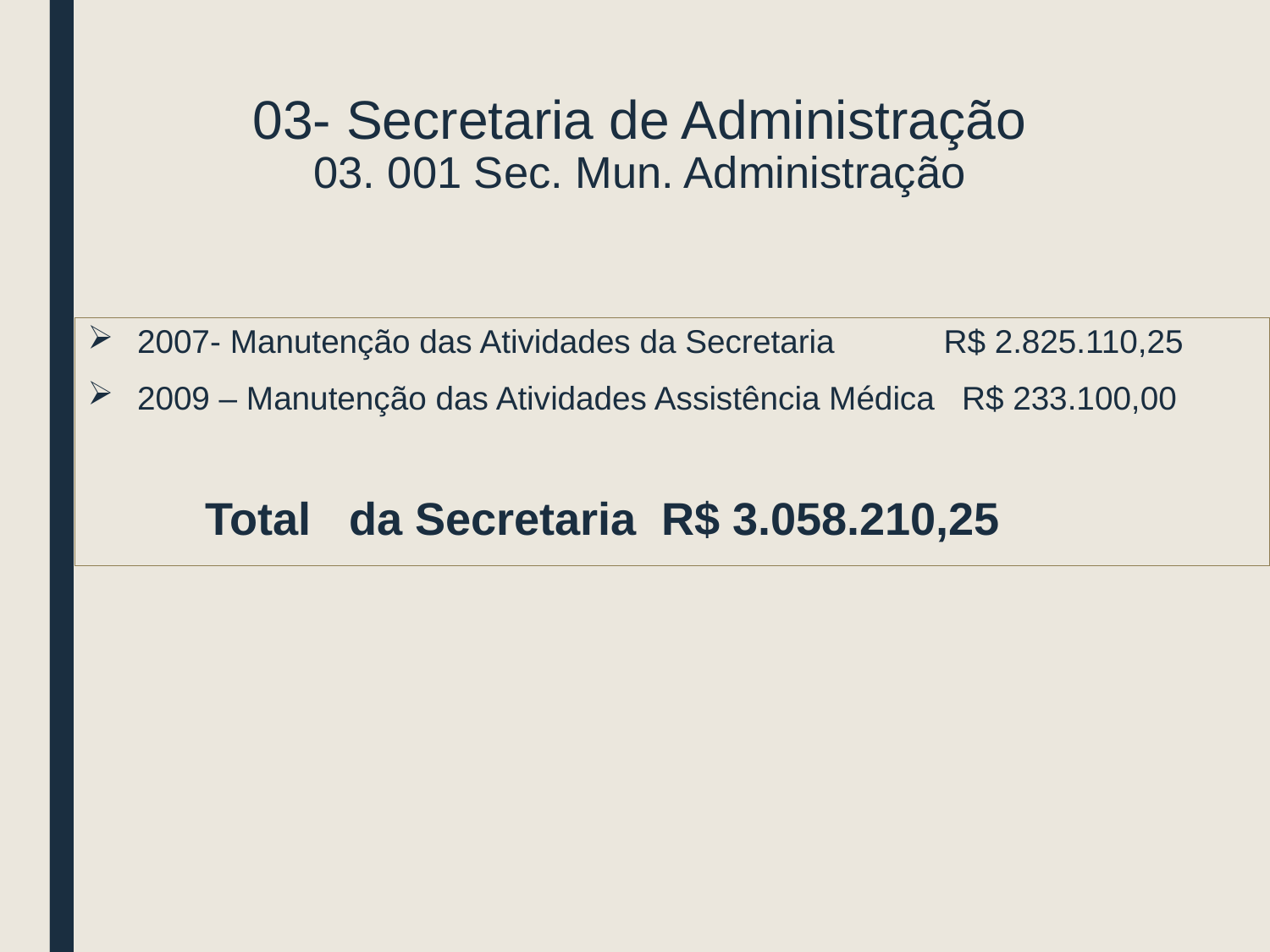

# 03- Secretaria de Administração 03. 001 Sec. Mun. Administração
2007- Manutenção das Atividades da Secretaria            R$ 2.825.110,25
2009 – Manutenção das Atividades Assistência Médica   R$ 233.100,00

			Total   da Secretaria  R$ 3.058.210,25